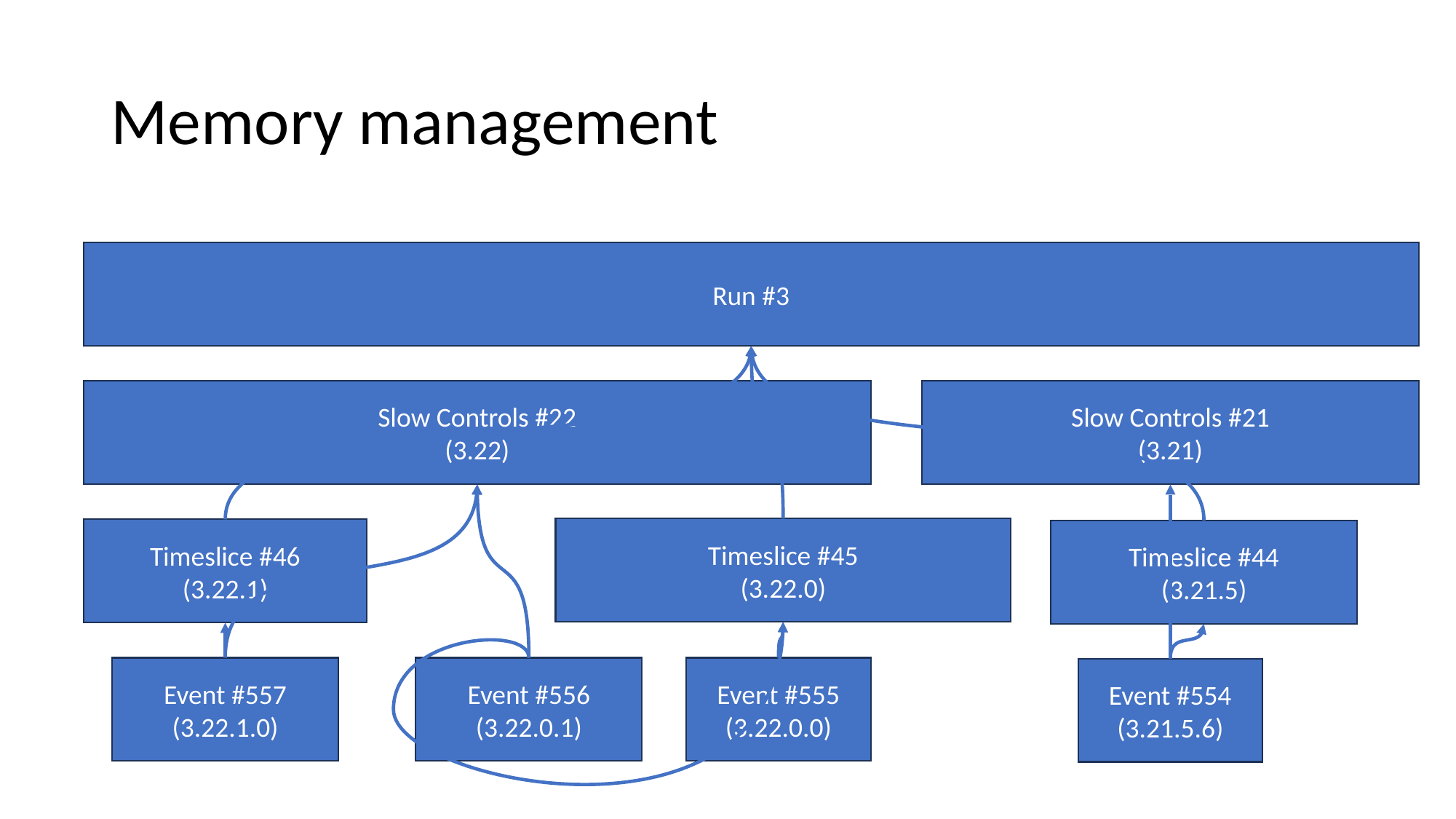

# Memory management
Run #3
Slow Controls #22
(3.22)
Slow Controls #21
(3.21)
Timeslice #45
(3.22.0)
Timeslice #46
(3.22.1)
Timeslice #44
(3.21.5)
Event #557
(3.22.1.0)
Event #556
(3.22.0.1)
Event #555
(3.22.0.0)
Event #554
(3.21.5.6)